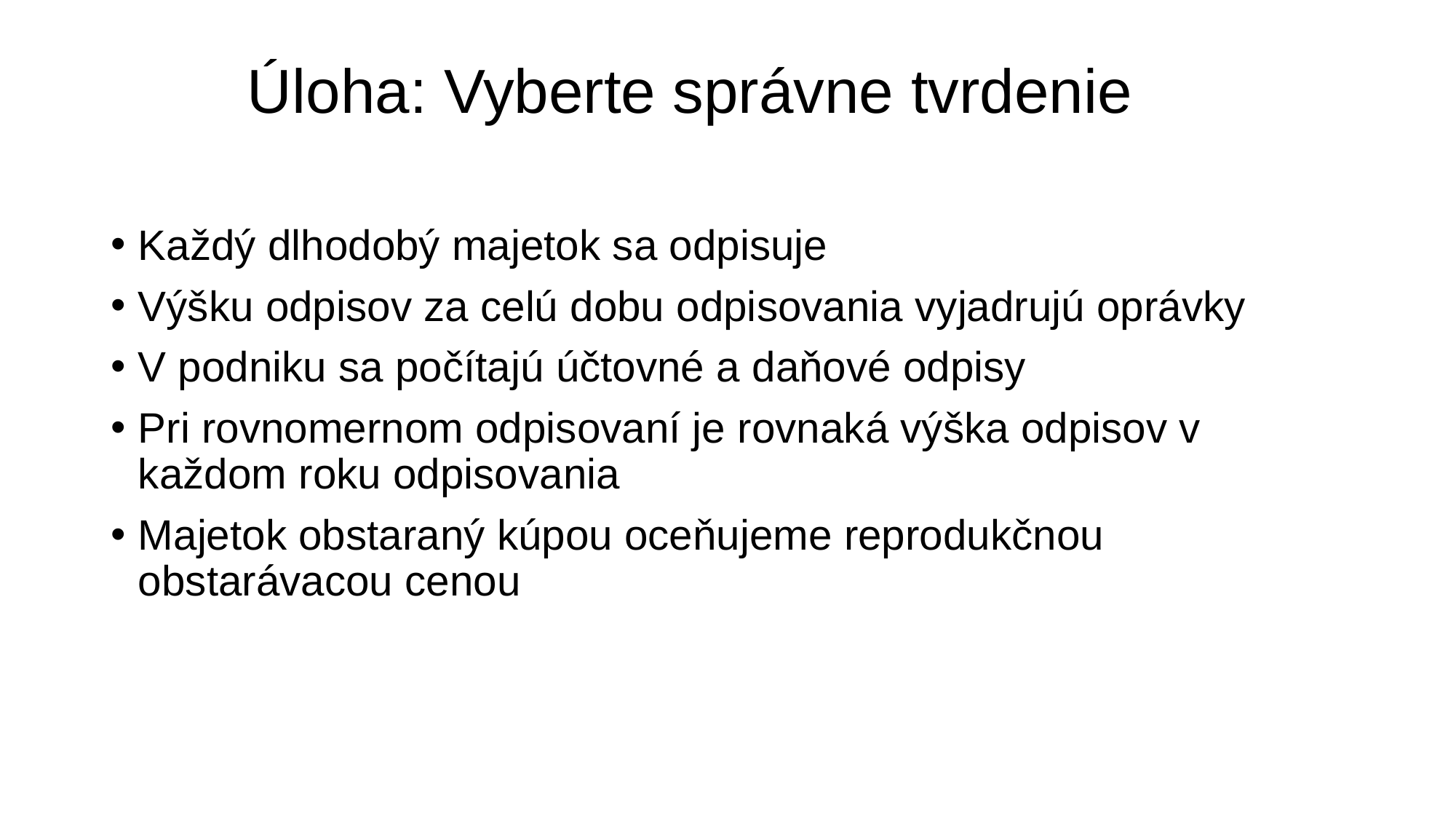

# Úloha: Vyberte správne tvrdenie
Každý dlhodobý majetok sa odpisuje
Výšku odpisov za celú dobu odpisovania vyjadrujú oprávky
V podniku sa počítajú účtovné a daňové odpisy
Pri rovnomernom odpisovaní je rovnaká výška odpisov v každom roku odpisovania
Majetok obstaraný kúpou oceňujeme reprodukčnou obstarávacou cenou